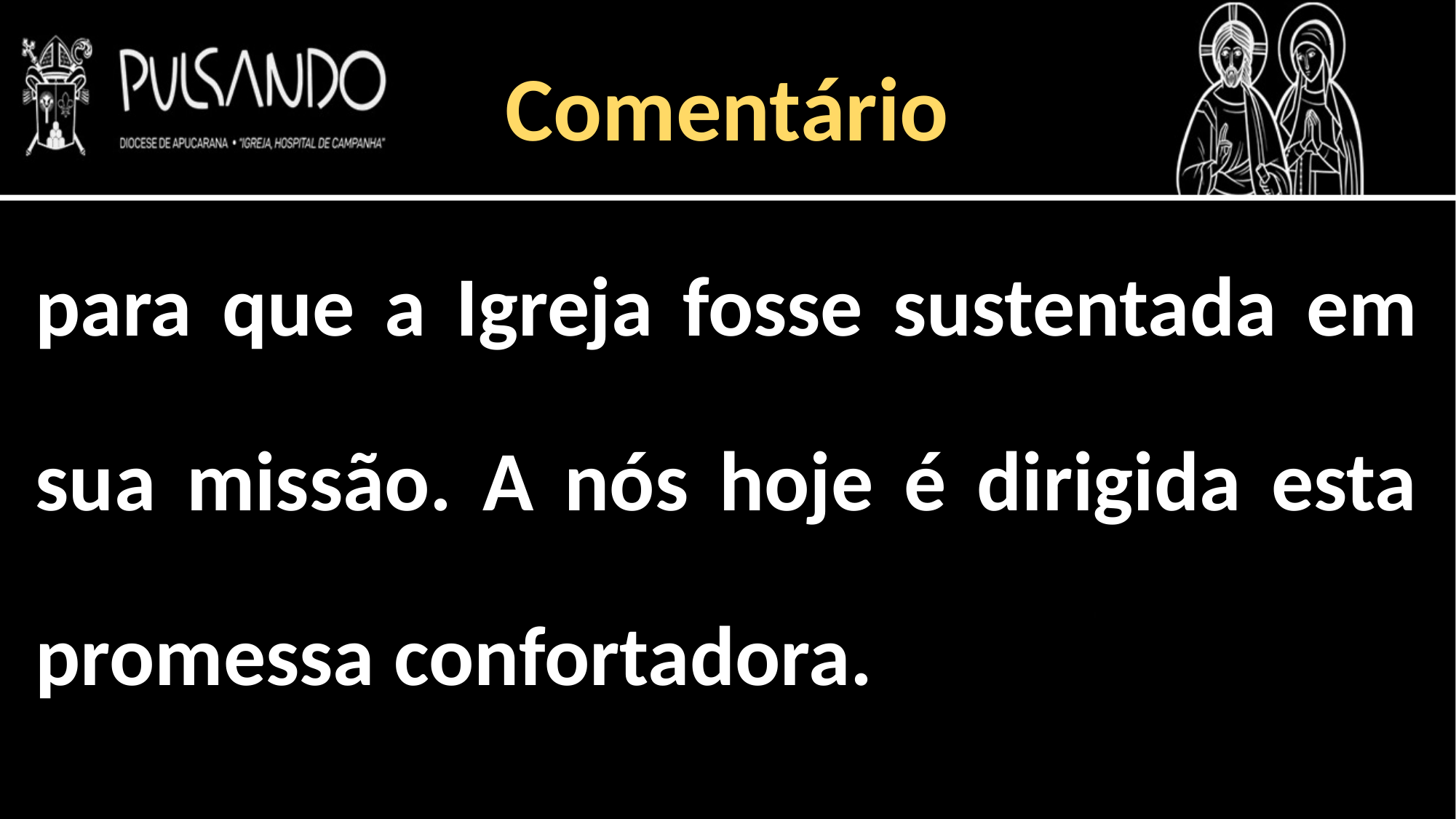

Comentário
para que a Igreja fosse sustentada em sua missão. A nós hoje é dirigida esta promessa confortadora.